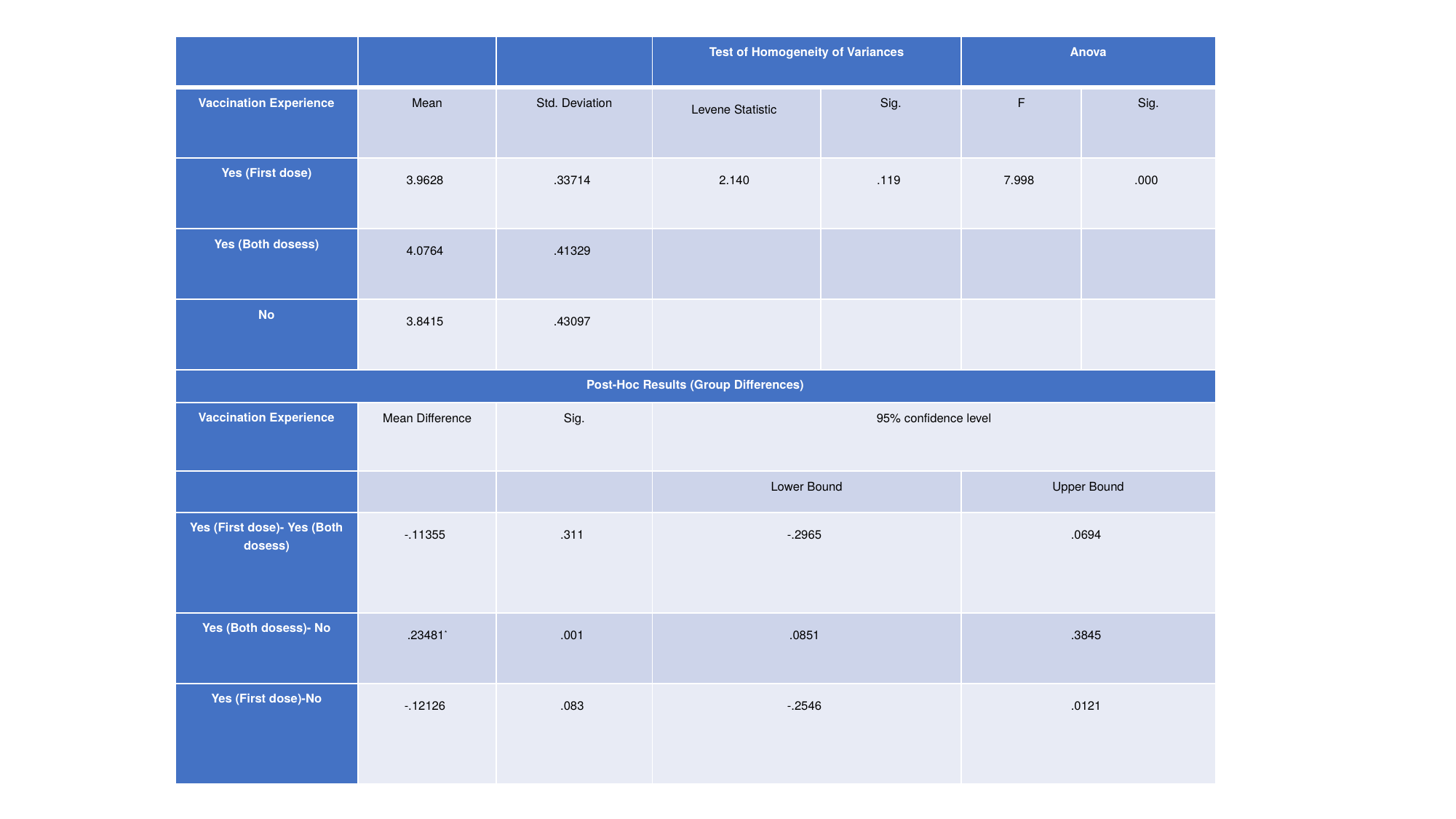

|  |  |  | Test of Homogeneity of Variances |  | Anova |  |
| --- | --- | --- | --- | --- | --- | --- |
| Vaccination Experience | Mean | Std. Deviation | Levene Statistic | Sig. | F | Sig. |
| Yes (First dose) | 3.9628 | .33714 | 2.140 | .119 | 7.998 | .000 |
| Yes (Both dosess) | 4.0764 | .41329 |  |  |  |  |
| No | 3.8415 | .43097 |  |  |  |  |
| Post-Hoc Results (Group Differences) |  |  |  |  |  |  |
| Vaccination Experience | Mean Difference | Sig. | 95% confidence level |  |  |  |
|  |  |  | Lower Bound |  | Upper Bound |  |
| Yes (First dose)- Yes (Both dosess) | -.11355 | .311 | -.2965 |  | .0694 |  |
| Yes (Both dosess)- No | .23481\* | .001 | .0851 |  | .3845 |  |
| Yes (First dose)-No | -.12126 | .083 | -.2546 |  | .0121 |  |